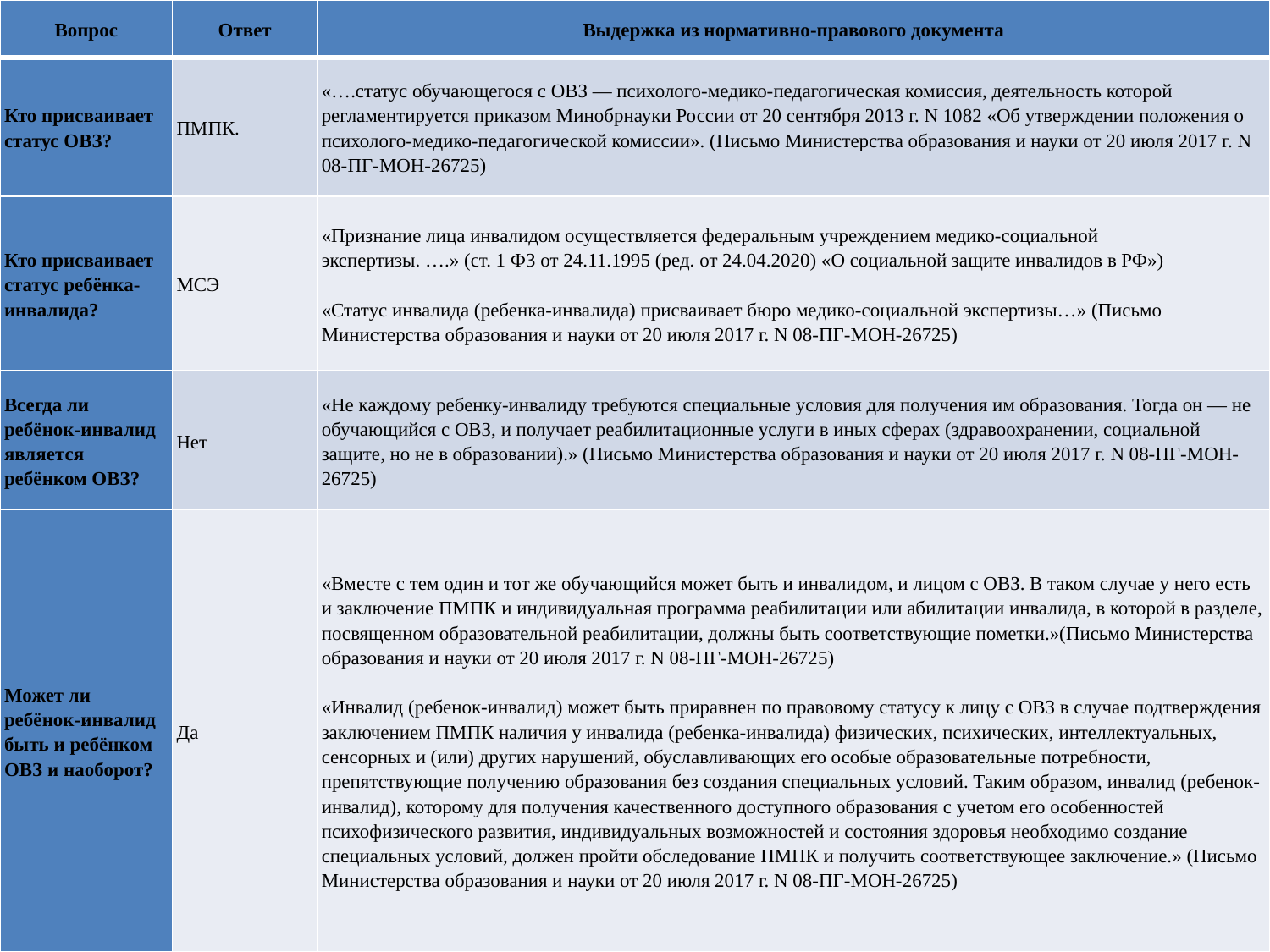

| Вопрос | Ответ | Выдержка из нормативно-правового документа |
| --- | --- | --- |
| Кто присваивает статус ОВЗ? | ПМПК. | «….статус обучающегося с ОВЗ — психолого-медико-педагогическая комиссия, деятельность которой регламентируется приказом Минобрнауки России от 20 сентября 2013 г. N 1082 «Об утверждении положения о психолого-медико-педагогической комиссии». (Письмо Министерства образования и науки от 20 июля 2017 г. N 08-ПГ-МОН-26725) |
| Кто присваивает статус ребёнка-инвалида? | МСЭ | «Признание лица инвалидом осуществляется федеральным учреждением медико-социальной экспертизы. ….» (ст. 1 ФЗ от 24.11.1995 (ред. от 24.04.2020) «О социальной защите инвалидов в РФ») «Статус инвалида (ребенка-инвалида) присваивает бюро медико-социальной экспертизы…» (Письмо Министерства образования и науки от 20 июля 2017 г. N 08-ПГ-МОН-26725) |
| Всегда ли ребёнок-инвалид является ребёнком ОВЗ? | Нет | «Не каждому ребенку-инвалиду требуются специальные условия для получения им образования. Тогда он — не обучающийся с ОВЗ, и получает реабилитационные услуги в иных сферах (здравоохранении, социальной защите, но не в образовании).» (Письмо Министерства образования и науки от 20 июля 2017 г. N 08-ПГ-МОН-26725) |
| Может ли ребёнок-инвалид быть и ребёнком ОВЗ и наоборот? | Да | «Вместе с тем один и тот же обучающийся может быть и инвалидом, и лицом с ОВЗ. В таком случае у него есть и заключение ПМПК и индивидуальная программа реабилитации или абилитации инвалида, в которой в разделе, посвященном образовательной реабилитации, должны быть соответствующие пометки.»(Письмо Министерства образования и науки от 20 июля 2017 г. N 08-ПГ-МОН-26725) «Инвалид (ребенок-инвалид) может быть приравнен по правовому статусу к лицу с ОВЗ в случае подтверждения заключением ПМПК наличия у инвалида (ребенка-инвалида) физических, психических, интеллектуальных, сенсорных и (или) других нарушений, обуславливающих его особые образовательные потребности, препятствующие получению образования без создания специальных условий. Таким образом, инвалид (ребенок-инвалид), которому для получения качественного доступного образования с учетом его особенностей психофизического развития, индивидуальных возможностей и состояния здоровья необходимо создание специальных условий, должен пройти обследование ПМПК и получить соответствующее заключение.» (Письмо Министерства образования и науки от 20 июля 2017 г. N 08-ПГ-МОН-26725) |